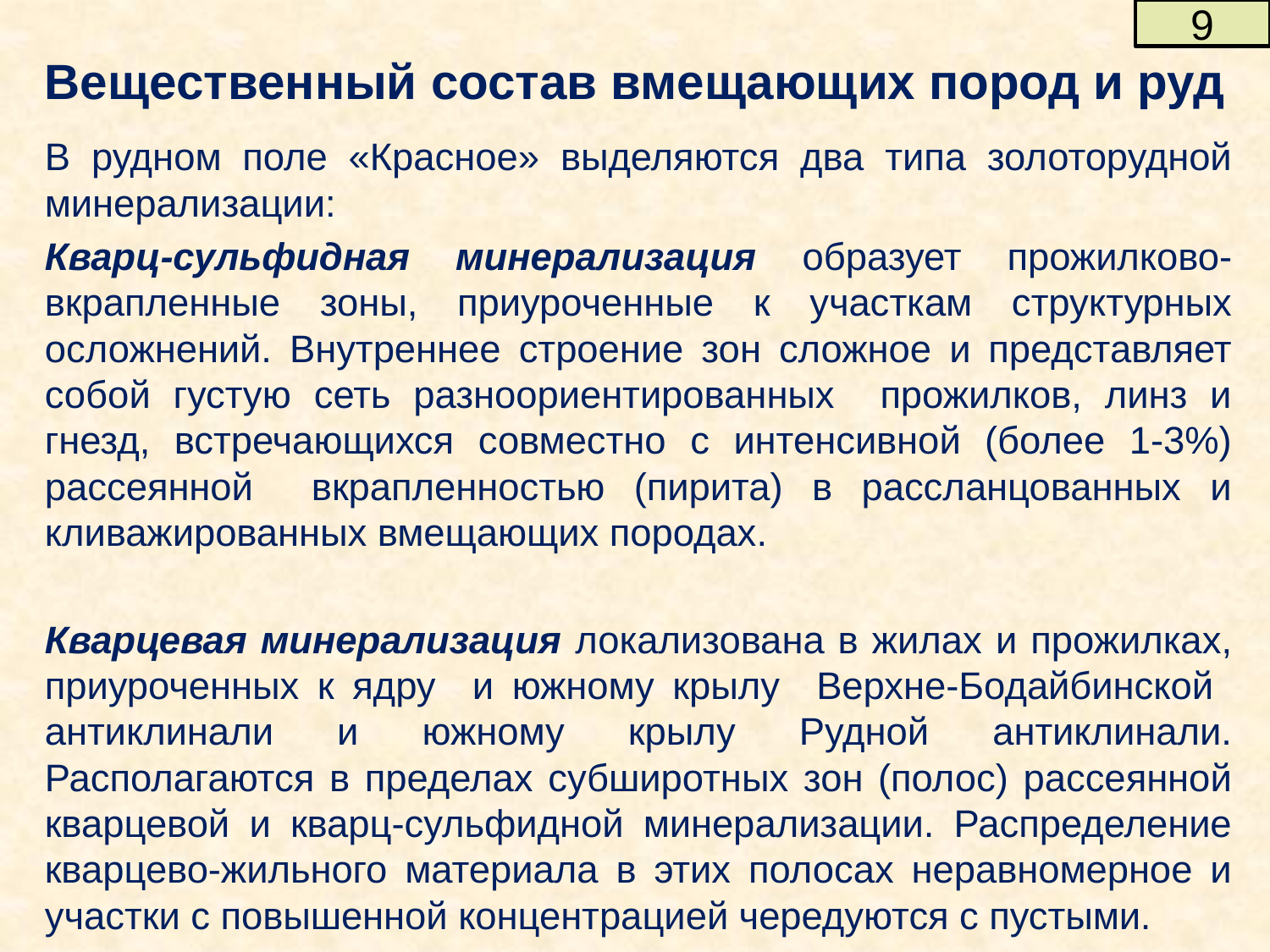

# Вещественный состав вмещающих пород и руд
9
		В рудном поле «Красное» выделяются два типа золоторудной минерализации:
		Кварц-сульфидная минерализация образует прожилково-вкрапленные зоны, приуроченные к участкам структурных осложнений. Внутреннее строение зон сложное и представляет собой густую сеть разноориентированных  прожилков, линз и гнезд, встречающихся совместно с интенсивной (более 1-3%) рассеянной  вкрапленностью (пирита) в рассланцованных и кливажированных вмещающих породах.

		Кварцевая минерализация локализована в жилах и прожилках, приуроченных к ядру  и южному крылу  Верхне-Бодайбинской  антиклинали и южному крылу Рудной антиклинали. Располагаются в пределах субширотных зон (полос) рассеянной кварцевой и кварц-сульфидной минерализации. Распределение кварцево-жильного материала в этих полосах неравномерное и участки с повышенной концентрацией чередуются с пустыми.